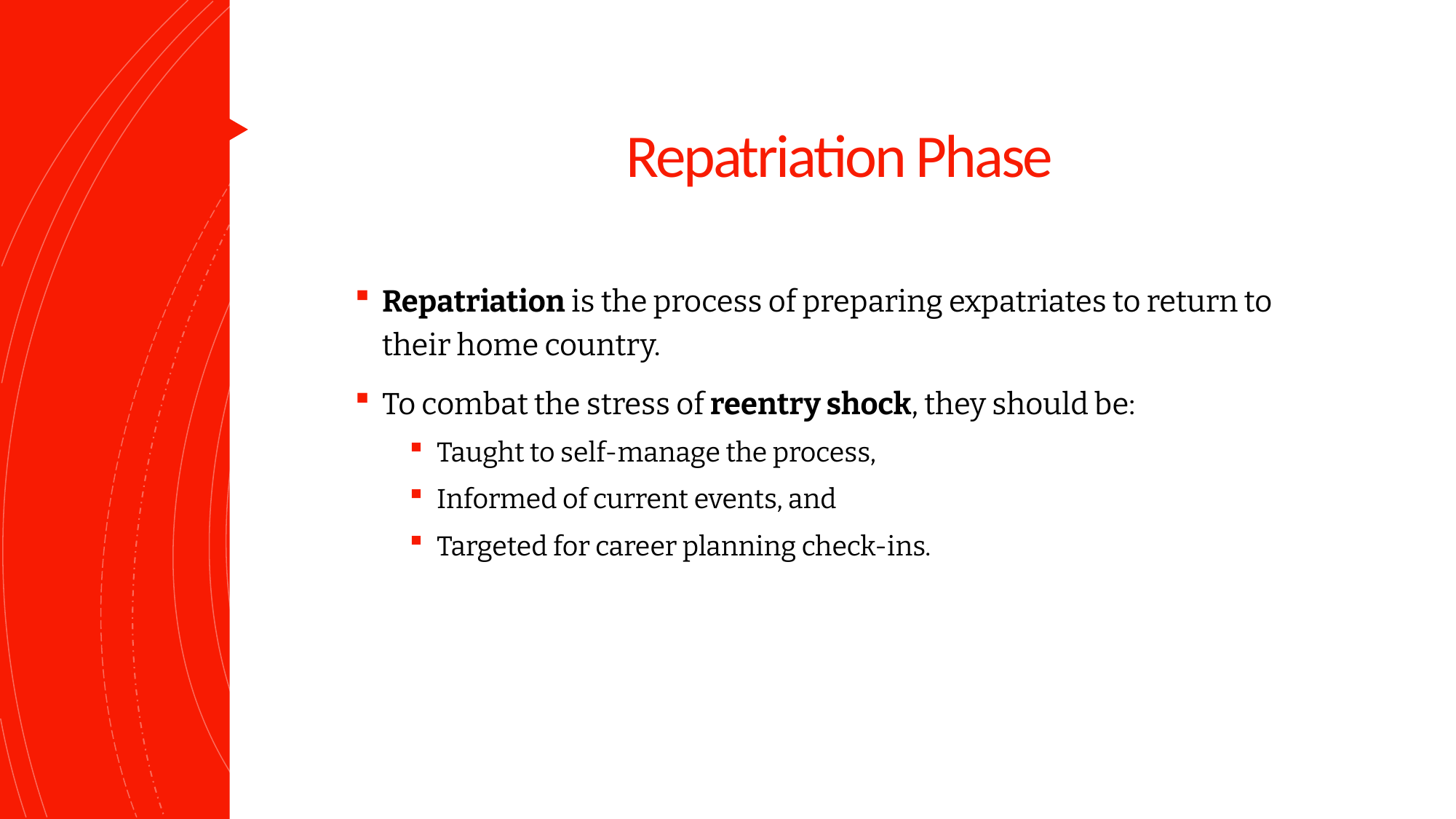

# Repatriation Phase

Repatriation is the process of preparing expatriates to return to their home country.
To combat the stress of reentry shock, they should be:
Taught to self-manage the process,
Informed of current events, and
Targeted for career planning check-ins.